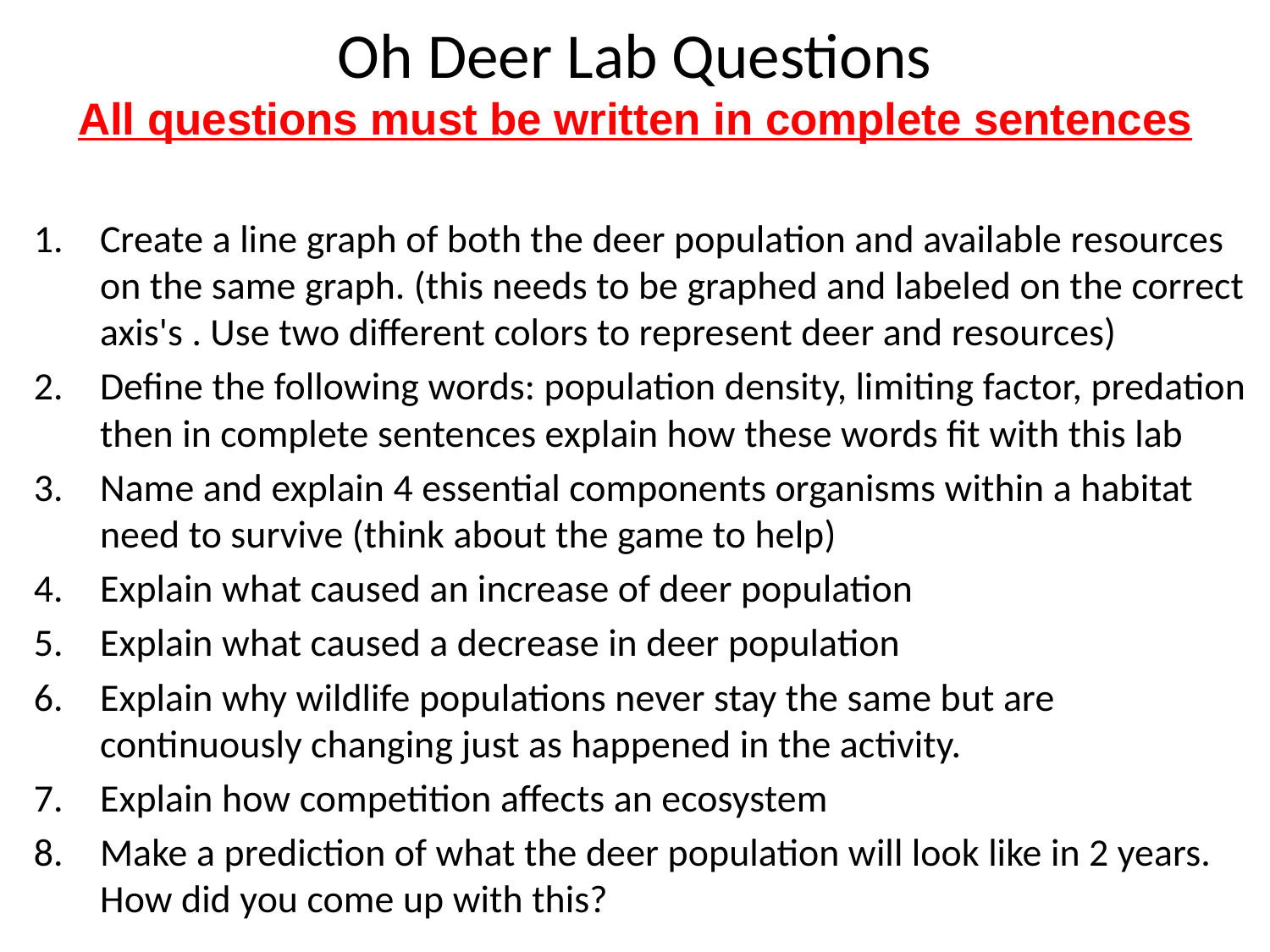

# Oh Deer Lab Questions All questions must be written in complete sentences
Create a line graph of both the deer population and available resources on the same graph. (this needs to be graphed and labeled on the correct axis's . Use two different colors to represent deer and resources)
Define the following words: population density, limiting factor, predation then in complete sentences explain how these words fit with this lab
Name and explain 4 essential components organisms within a habitat  need to survive (think about the game to help)
Explain what caused an increase of deer population
Explain what caused a decrease in deer population
Explain why wildlife populations never stay the same but are continuously changing just as happened in the activity.
Explain how competition affects an ecosystem
Make a prediction of what the deer population will look like in 2 years. How did you come up with this?